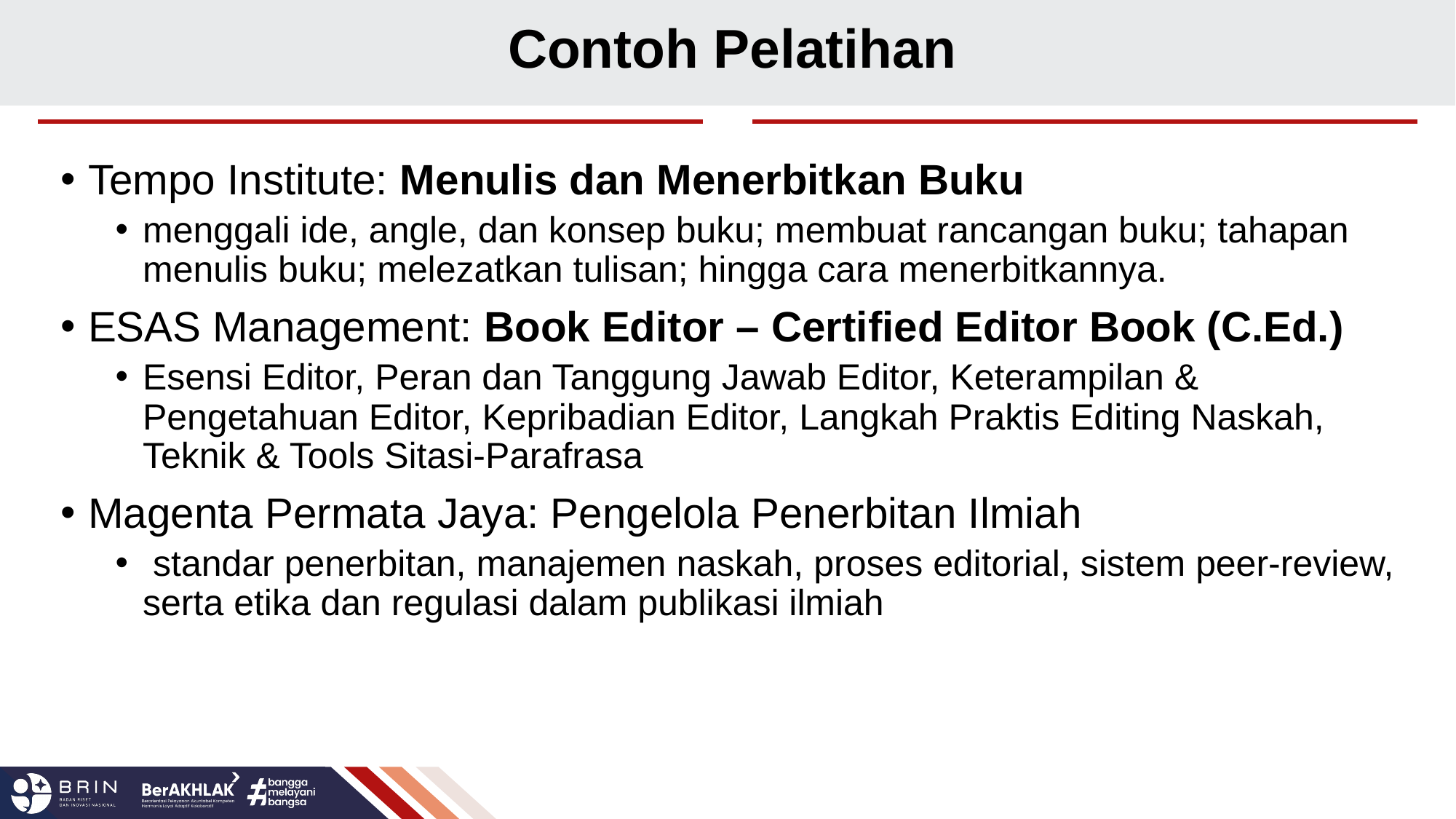

# Contoh Pelatihan
Tempo Institute: Menulis dan Menerbitkan Buku
menggali ide, angle, dan konsep buku; membuat rancangan buku; tahapan menulis buku; melezatkan tulisan; hingga cara menerbitkannya.
ESAS Management: Book Editor – Certified Editor Book (C.Ed.)
Esensi Editor, Peran dan Tanggung Jawab Editor, Keterampilan & Pengetahuan Editor, Kepribadian Editor, Langkah Praktis Editing Naskah, Teknik & Tools Sitasi-Parafrasa
Magenta Permata Jaya: Pengelola Penerbitan Ilmiah
 standar penerbitan, manajemen naskah, proses editorial, sistem peer-review, serta etika dan regulasi dalam publikasi ilmiah